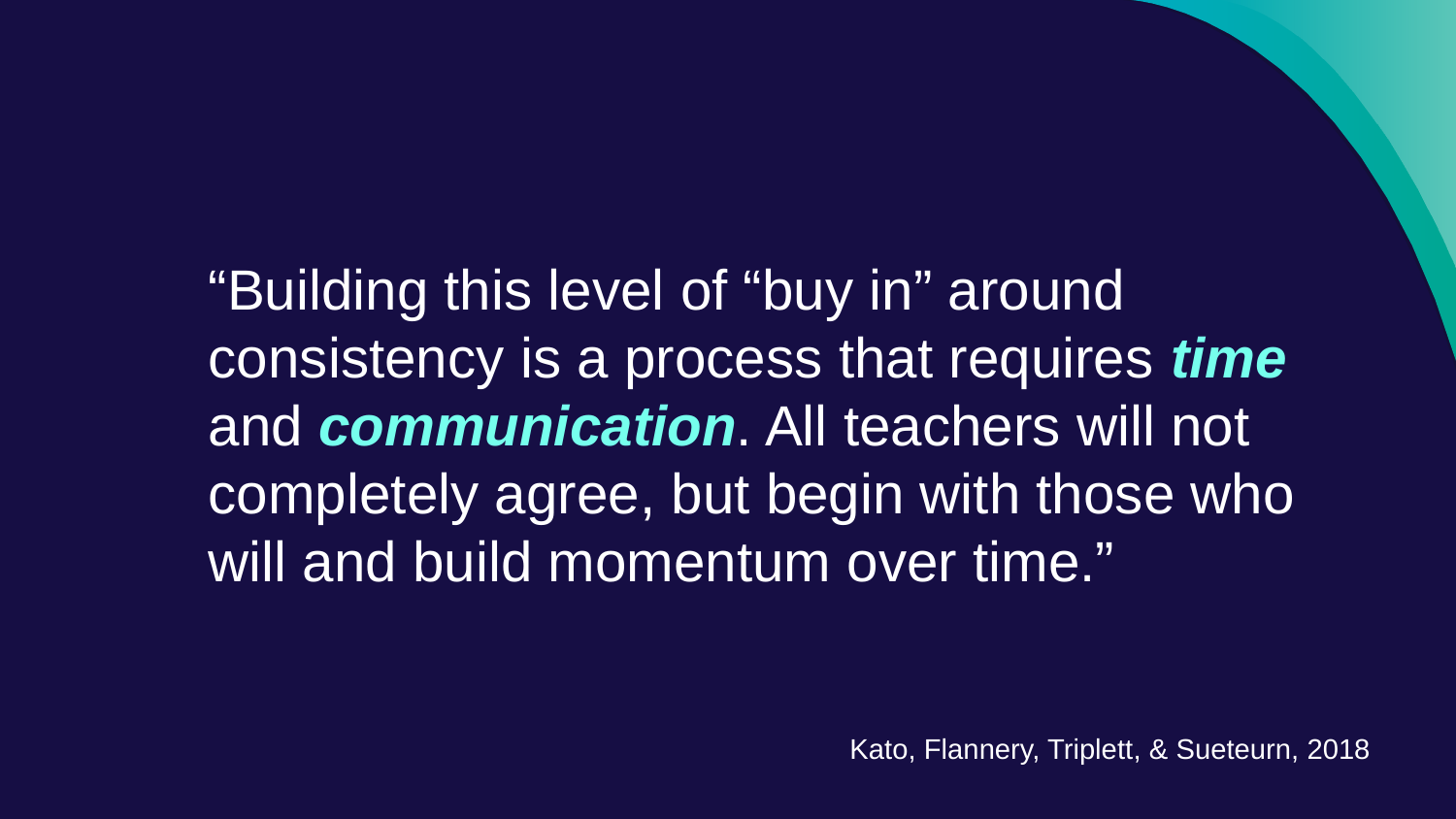

“Building this level of “buy in” around consistency is a process that requires time and communication. All teachers will not completely agree, but begin with those who will and build momentum over time.”
Kato, Flannery, Triplett, & Sueteurn, 2018